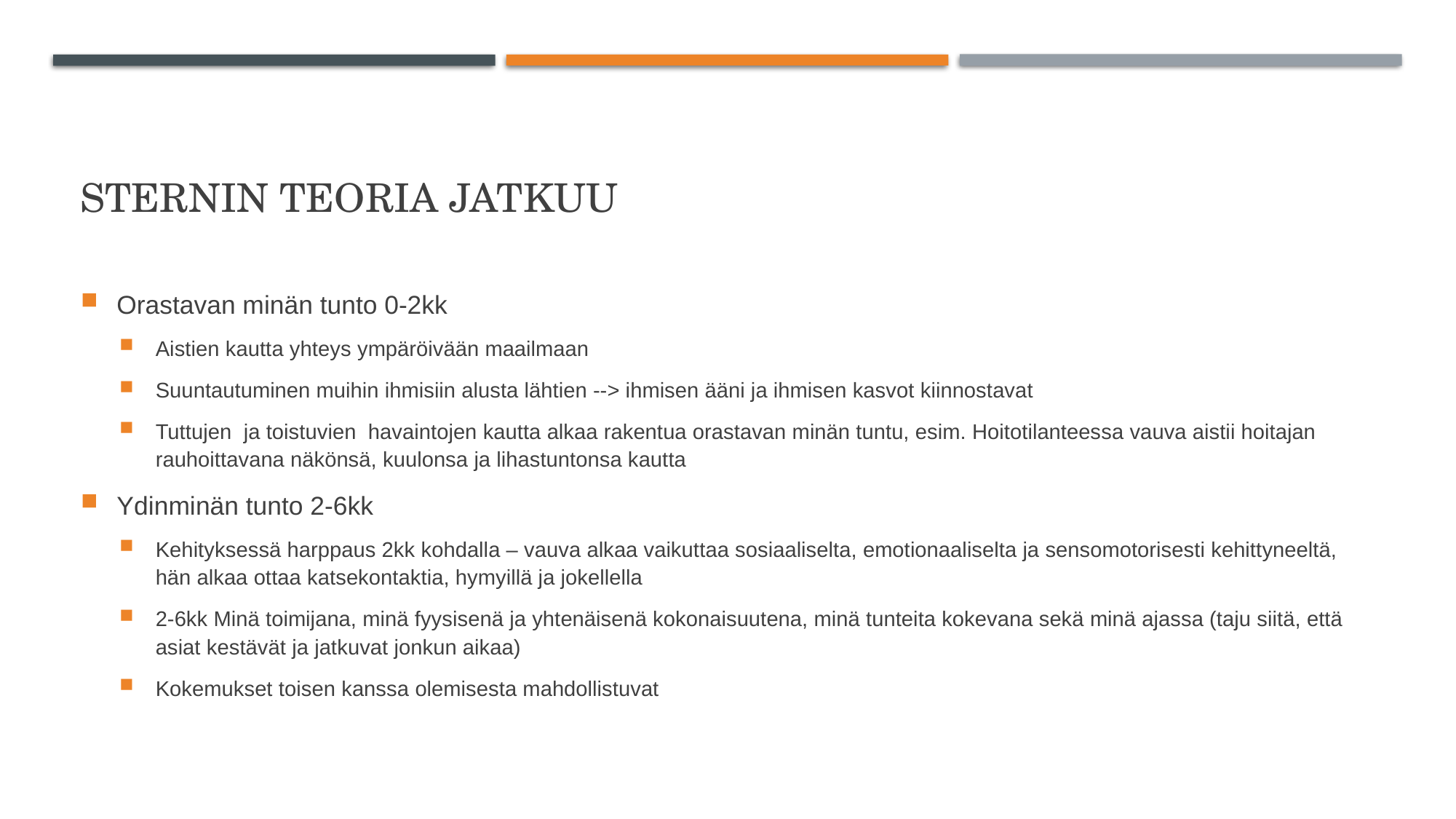

# Sternin teoria jatkuu
Orastavan minän tunto 0-2kk
Aistien kautta yhteys ympäröivään maailmaan
Suuntautuminen muihin ihmisiin alusta lähtien --> ihmisen ääni ja ihmisen kasvot kiinnostavat
Tuttujen  ja toistuvien  havaintojen kautta alkaa rakentua orastavan minän tuntu, esim. Hoitotilanteessa vauva aistii hoitajan rauhoittavana näkönsä, kuulonsa ja lihastuntonsa kautta
Ydinminän tunto 2-6kk
Kehityksessä harppaus 2kk kohdalla – vauva alkaa vaikuttaa sosiaaliselta, emotionaaliselta ja sensomotorisesti kehittyneeltä, hän alkaa ottaa katsekontaktia, hymyillä ja jokellella
2-6kk Minä toimijana, minä fyysisenä ja yhtenäisenä kokonaisuutena, minä tunteita kokevana sekä minä ajassa (taju siitä, että asiat kestävät ja jatkuvat jonkun aikaa)
Kokemukset toisen kanssa olemisesta mahdollistuvat